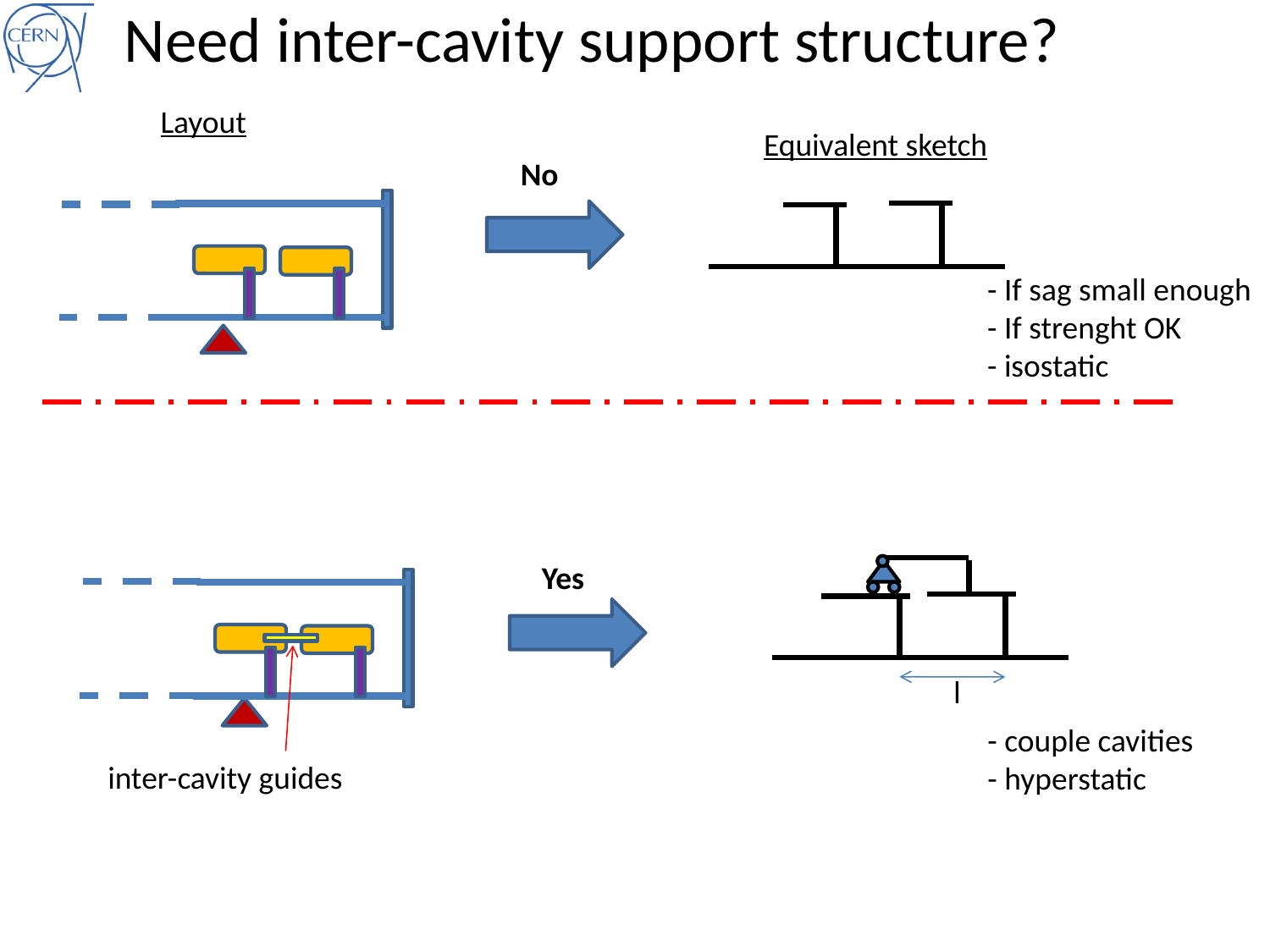

# Need inter-cavity support structure?
Layout
Equivalent sketch
No

- If sag small enough
- If strenght OK
- isostatic
Yes
l

- couple cavities
- hyperstatic
inter-cavity guides